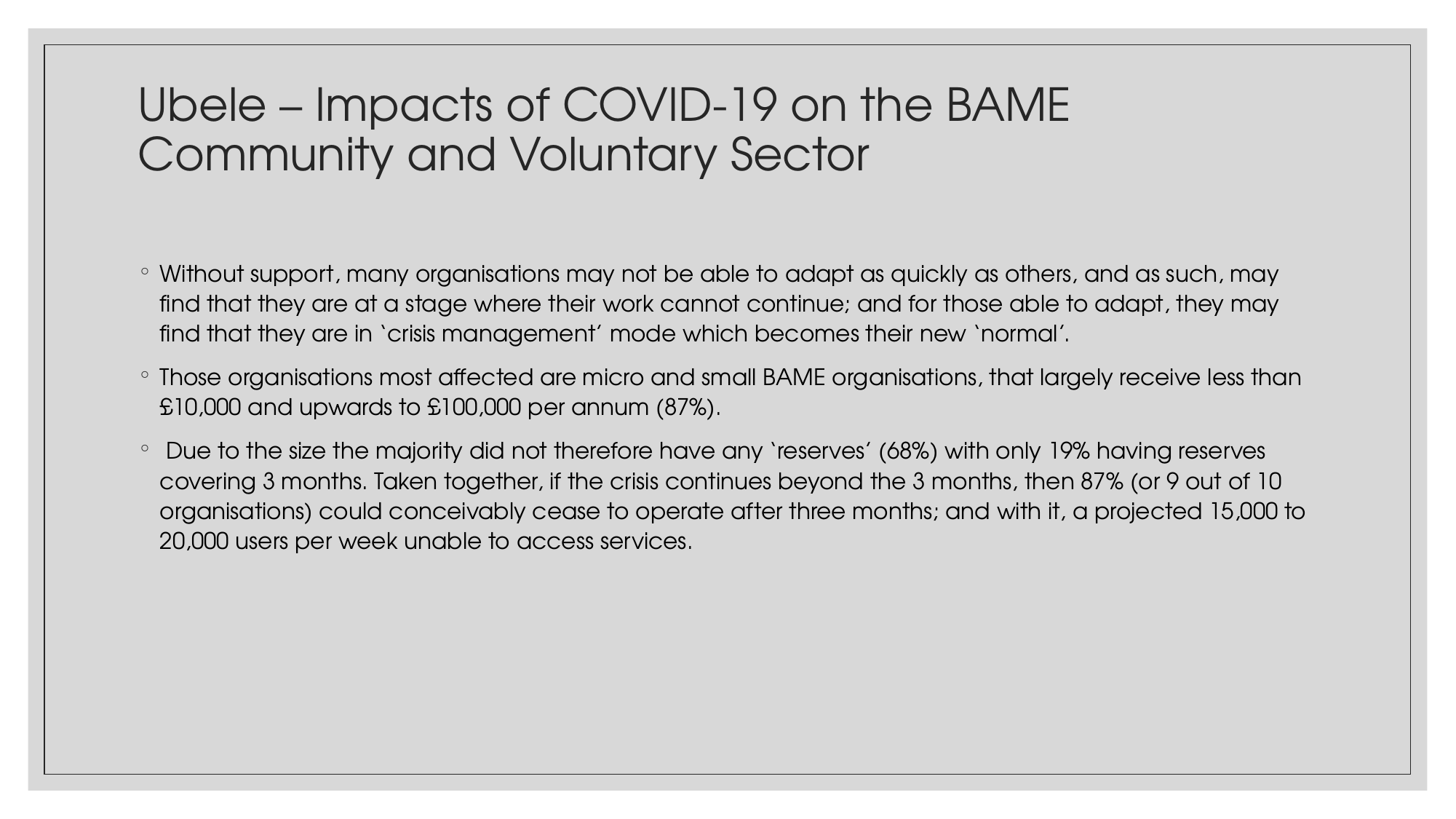

# Ubele – Impacts of COVID-19 on the BAME Community and Voluntary Sector
Without support, many organisations may not be able to adapt as quickly as others, and as such, may find that they are at a stage where their work cannot continue; and for those able to adapt, they may find that they are in ‘crisis management’ mode which becomes their new ‘normal’.
Those organisations most affected are micro and small BAME organisations, that largely receive less than £10,000 and upwards to £100,000 per annum (87%).
 Due to the size the majority did not therefore have any ‘reserves’ (68%) with only 19% having reserves covering 3 months. Taken together, if the crisis continues beyond the 3 months, then 87% (or 9 out of 10 organisations) could conceivably cease to operate after three months; and with it, a projected 15,000 to 20,000 users per week unable to access services.